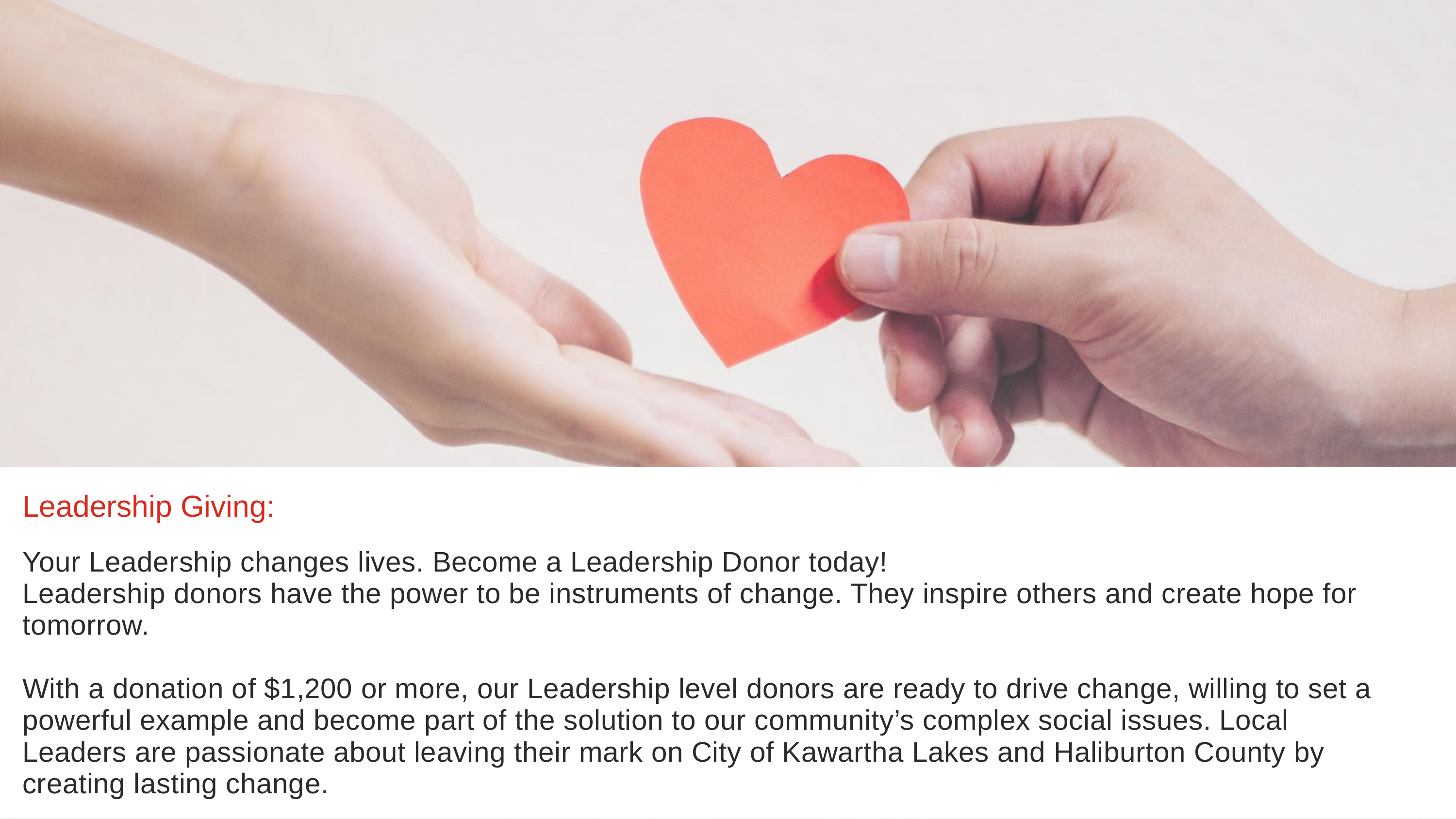

Leadership Giving:

Your Leadership changes lives. Become a Leadership Donor today!
Leadership donors have the power to be instruments of change. They inspire others and create hope for tomorrow.

With a donation of $1,200 or more, our Leadership level donors are ready to drive change, willing to set a powerful example and become part of the solution to our community’s complex social issues. Local Leaders are passionate about leaving their mark on City of Kawartha Lakes and Haliburton County by creating lasting change.